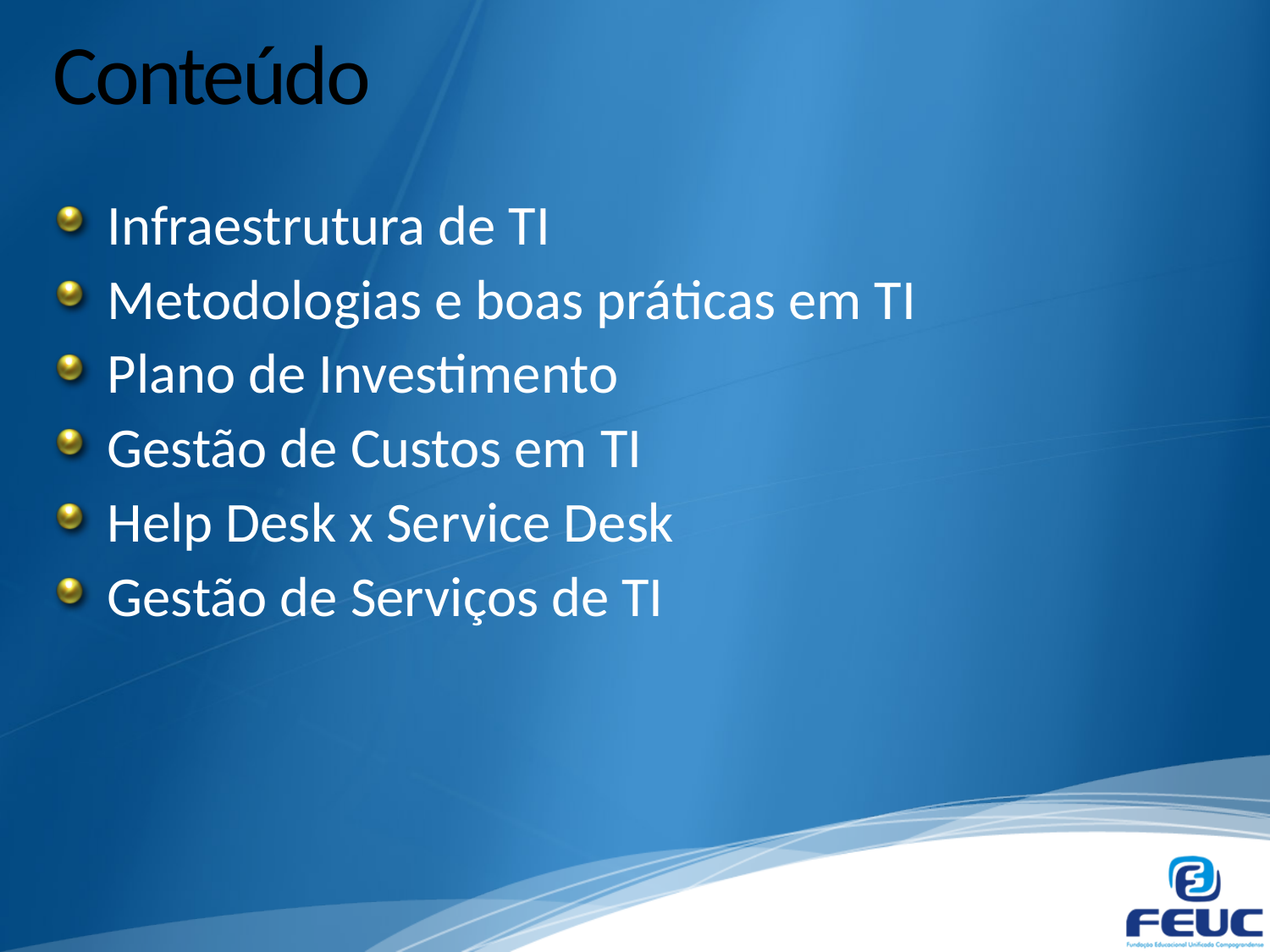

# Conteúdo
Infraestrutura de TI
Metodologias e boas práticas em TI
Plano de Investimento
Gestão de Custos em TI
Help Desk x Service Desk
Gestão de Serviços de TI